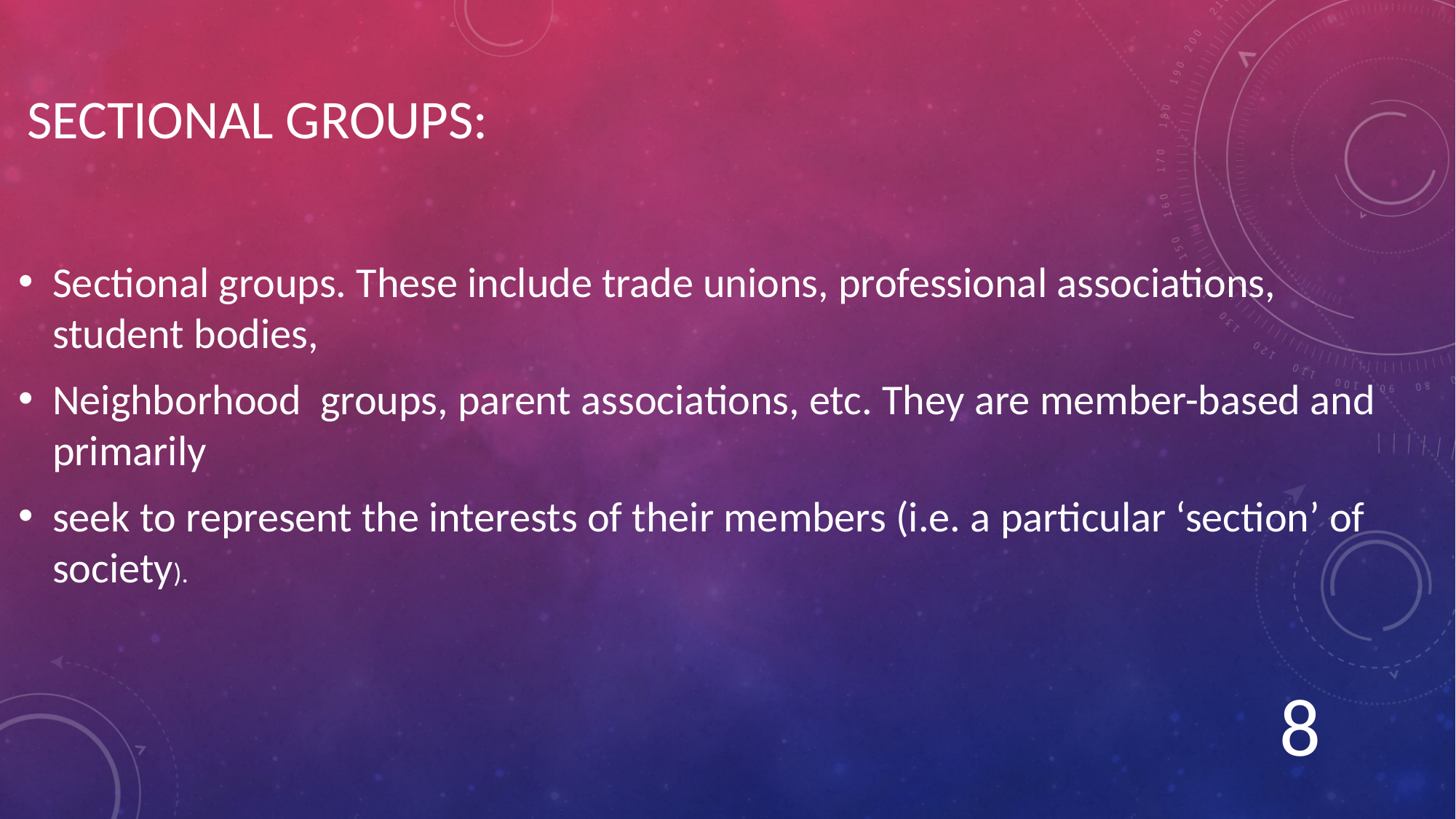

# Sectional groups:
Sectional groups. These include trade unions, professional associations, student bodies,
Neighborhood  groups, parent associations, etc. They are member-based and primarily
seek to represent the interests of their members (i.e. a particular ‘section’ of society).
8